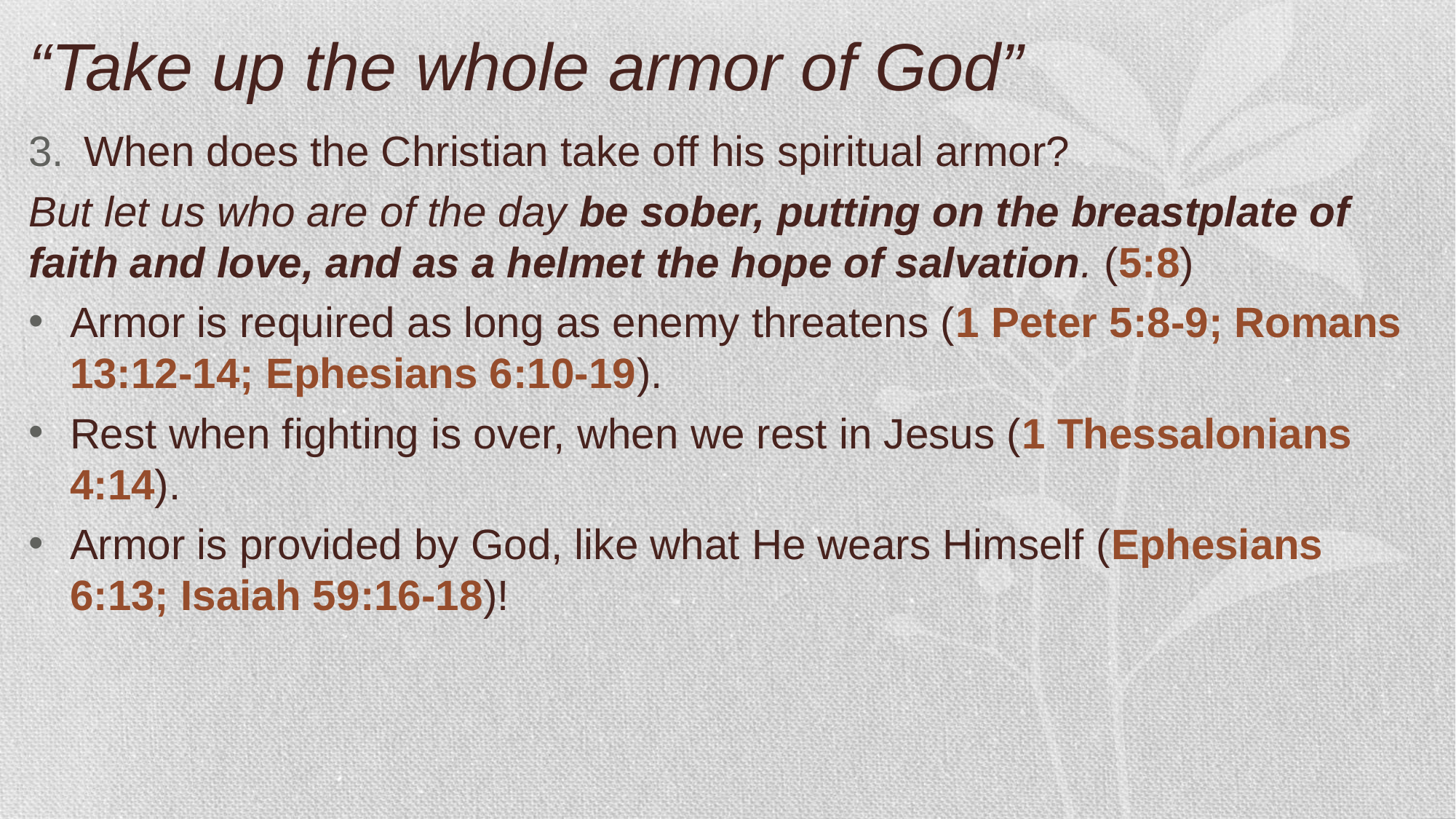

“Take up the whole armor of God”
When does the Christian take off his spiritual armor?
But let us who are of the day be sober, putting on the breastplate of faith and love, and as a helmet the hope of salvation. (5:8)
Armor is required as long as enemy threatens (1 Peter 5:8-9; Romans 13:12-14; Ephesians 6:10-19).
Rest when fighting is over, when we rest in Jesus (1 Thessalonians 4:14).
Armor is provided by God, like what He wears Himself (Ephesians 6:13; Isaiah 59:16-18)!